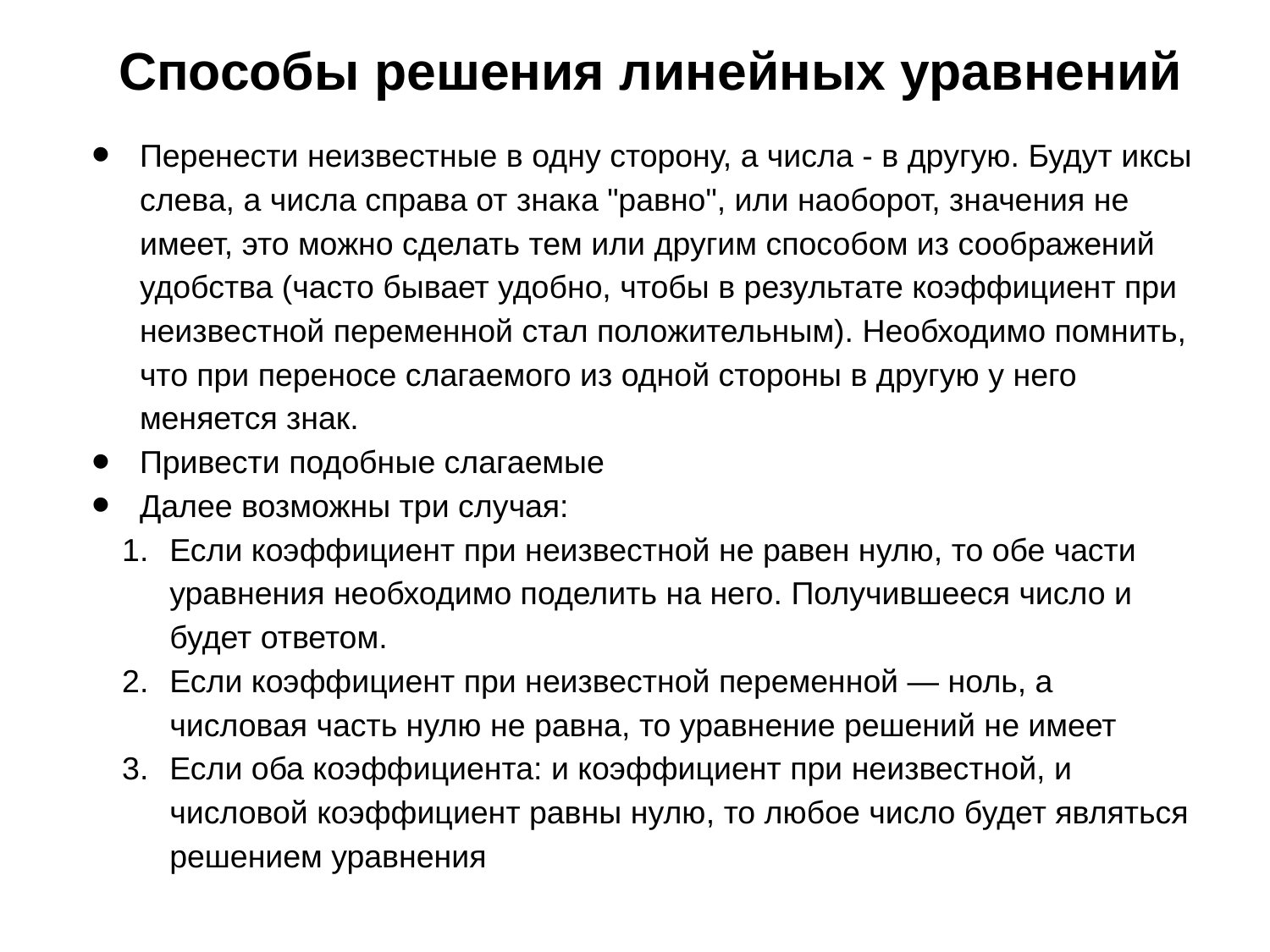

# Способы решения линейных уравнений

Перенести неизвестные в одну сторону, а числа - в другую. Будут иксы слева, а числа справа от знака "равно", или наоборот, значения не имеет, это можно сделать тем или другим способом из соображений удобства (часто бывает удобно, чтобы в результате коэффициент при неизвестной переменной стал положительным). Необходимо помнить, что при переносе слагаемого из одной стороны в другую у него меняется знак.
Привести подобные слагаемые
Далее возможны три случая:
Если коэффициент при неизвестной не равен нулю, то обе части уравнения необходимо поделить на него. Получившееся число и будет ответом.
Если коэффициент при неизвестной переменной — ноль, а числовая часть нулю не равна, то уравнение решений не имеет
Если оба коэффициента: и коэффициент при неизвестной, и числовой коэффициент равны нулю, то любое число будет являться решением уравнения